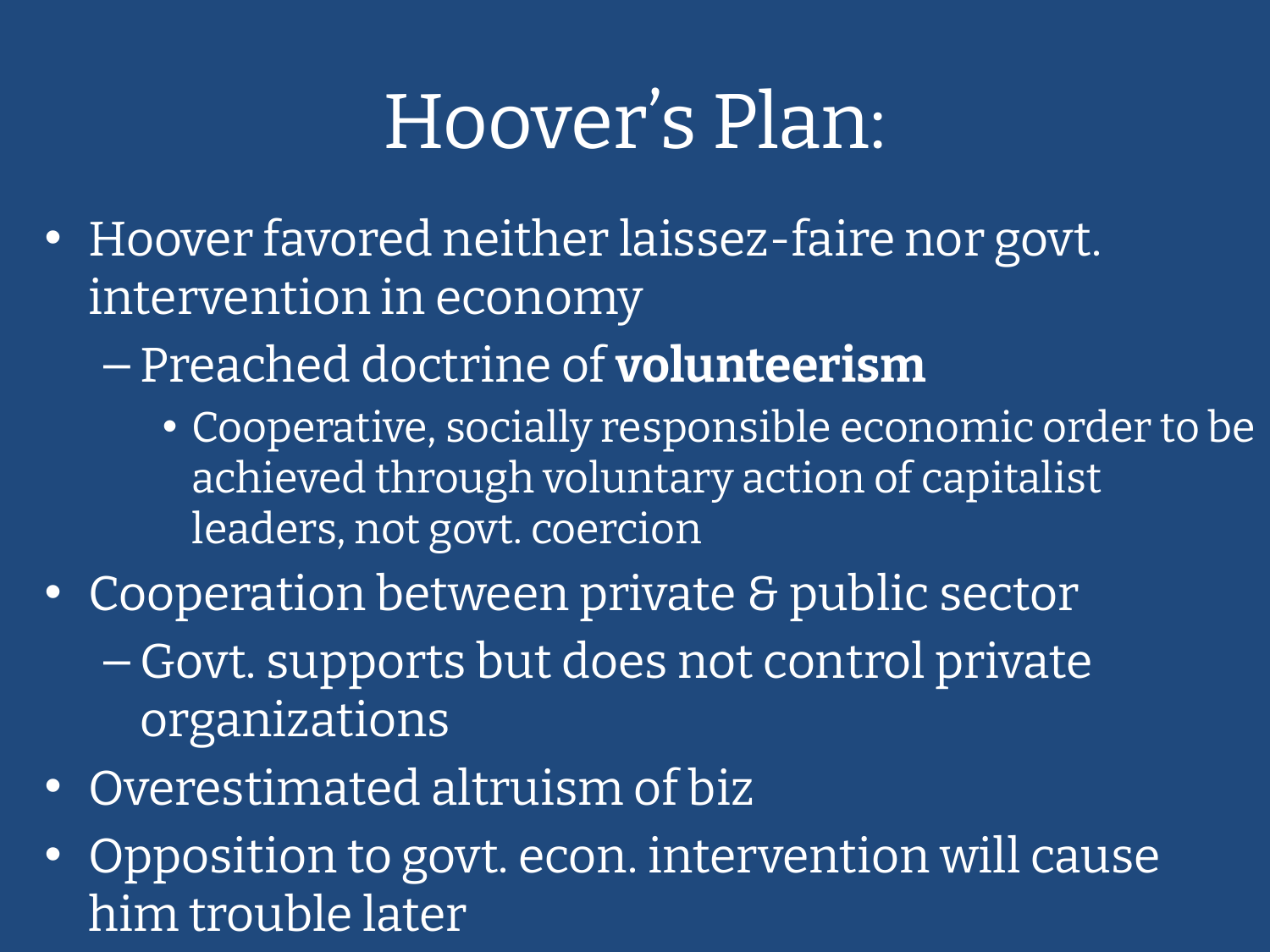

# Hoover’s Plan:
Hoover favored neither laissez-faire nor govt. intervention in economy
Preached doctrine of volunteerism
Cooperative, socially responsible economic order to be achieved through voluntary action of capitalist leaders, not govt. coercion
Cooperation between private & public sector
Govt. supports but does not control private organizations
Overestimated altruism of biz
Opposition to govt. econ. intervention will cause him trouble later